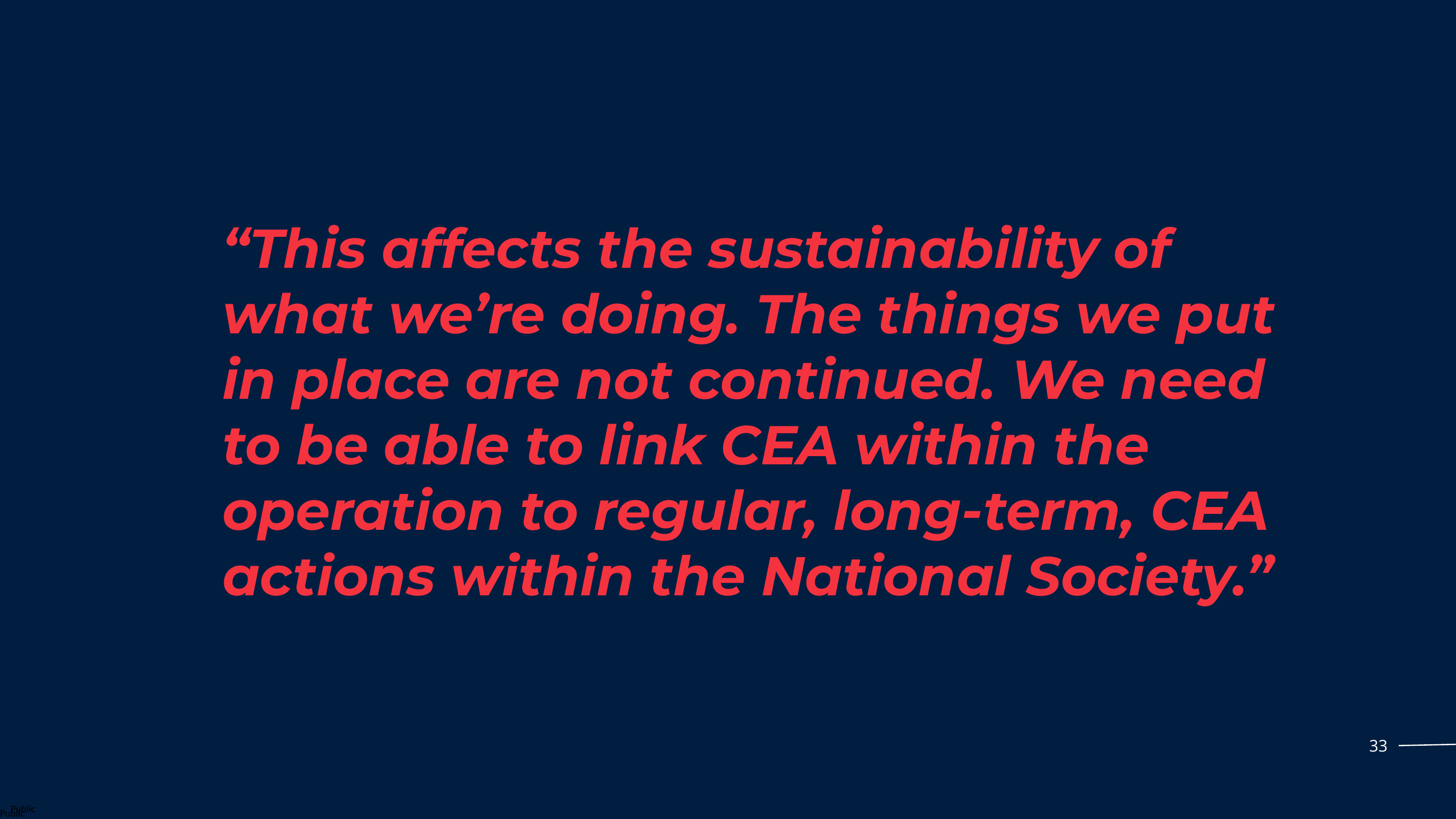

“This affects the sustainability of what we’re doing. The things we put in place are not continued. We need to be able to link CEA within the operation to regular, long-term, CEA actions within the National Society.”